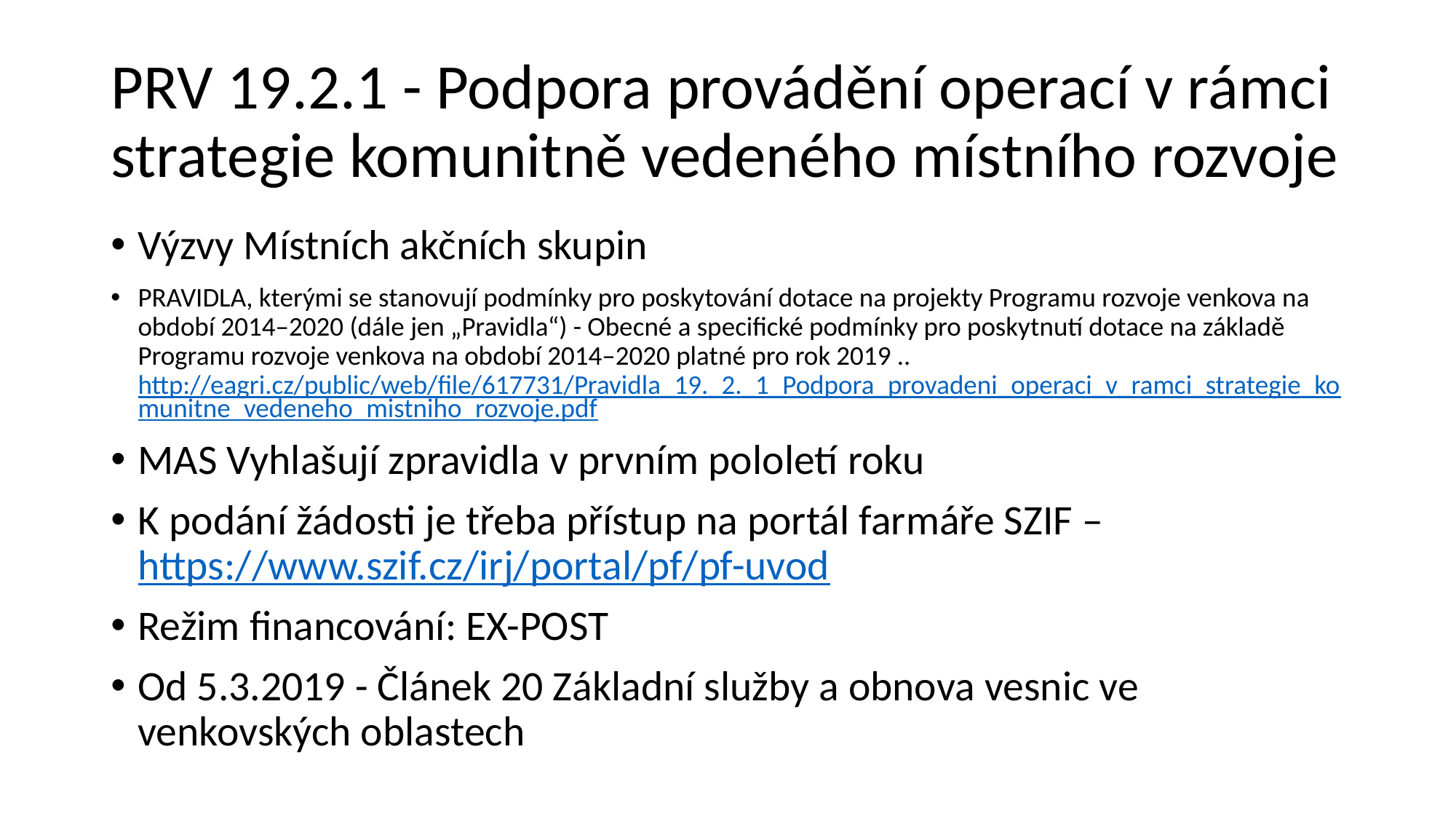

# PRV 19.2.1 - Podpora provádění operací v rámci strategie komunitně vedeného místního rozvoje
Výzvy Místních akčních skupin
PRAVIDLA, kterými se stanovují podmínky pro poskytování dotace na projekty Programu rozvoje venkova na období 2014–2020 (dále jen „Pravidla“) - Obecné a specifické podmínky pro poskytnutí dotace na základě Programu rozvoje venkova na období 2014–2020 platné pro rok 2019 .. http://eagri.cz/public/web/file/617731/Pravidla_19._2._1_Podpora_provadeni_operaci_v_ramci_strategie_komunitne_vedeneho_mistniho_rozvoje.pdf
MAS Vyhlašují zpravidla v prvním pololetí roku
K podání žádosti je třeba přístup na portál farmáře SZIF – https://www.szif.cz/irj/portal/pf/pf-uvod
Režim financování: EX-POST
Od 5.3.2019 - Článek 20 Základní služby a obnova vesnic ve venkovských oblastech